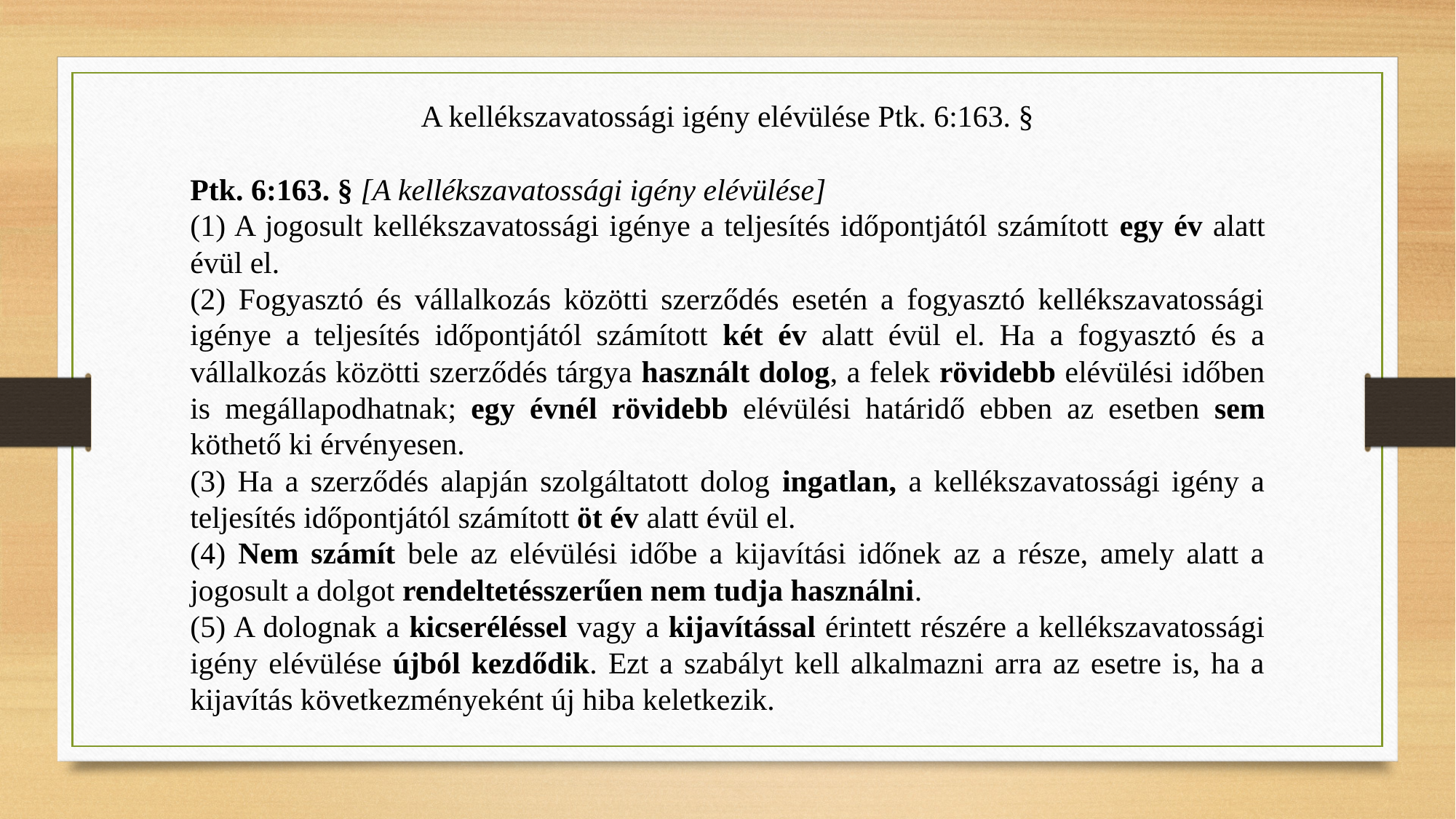

A kellékszavatossági igény elévülése Ptk. 6:163. §

Ptk. 6:163. § [A kellékszavatossági igény elévülése]
(1) A jogosult kellékszavatossági igénye a teljesítés időpontjától számított egy év alatt évül el.
(2) Fogyasztó és vállalkozás közötti szerződés esetén a fogyasztó kellékszavatossági igénye a teljesítés időpontjától számított két év alatt évül el. Ha a fogyasztó és a vállalkozás közötti szerződés tárgya használt dolog, a felek rövidebb elévülési időben is megállapodhatnak; egy évnél rövidebb elévülési határidő ebben az esetben sem köthető ki érvényesen.
(3) Ha a szerződés alapján szolgáltatott dolog ingatlan, a kellékszavatossági igény a teljesítés időpontjától számított öt év alatt évül el.
(4) Nem számít bele az elévülési időbe a kijavítási időnek az a része, amely alatt a jogosult a dolgot rendeltetésszerűen nem tudja használni.
(5) A dolognak a kicseréléssel vagy a kijavítással érintett részére a kellékszavatossági igény elévülése újból kezdődik. Ezt a szabályt kell alkalmazni arra az esetre is, ha a kijavítás következményeként új hiba keletkezik.